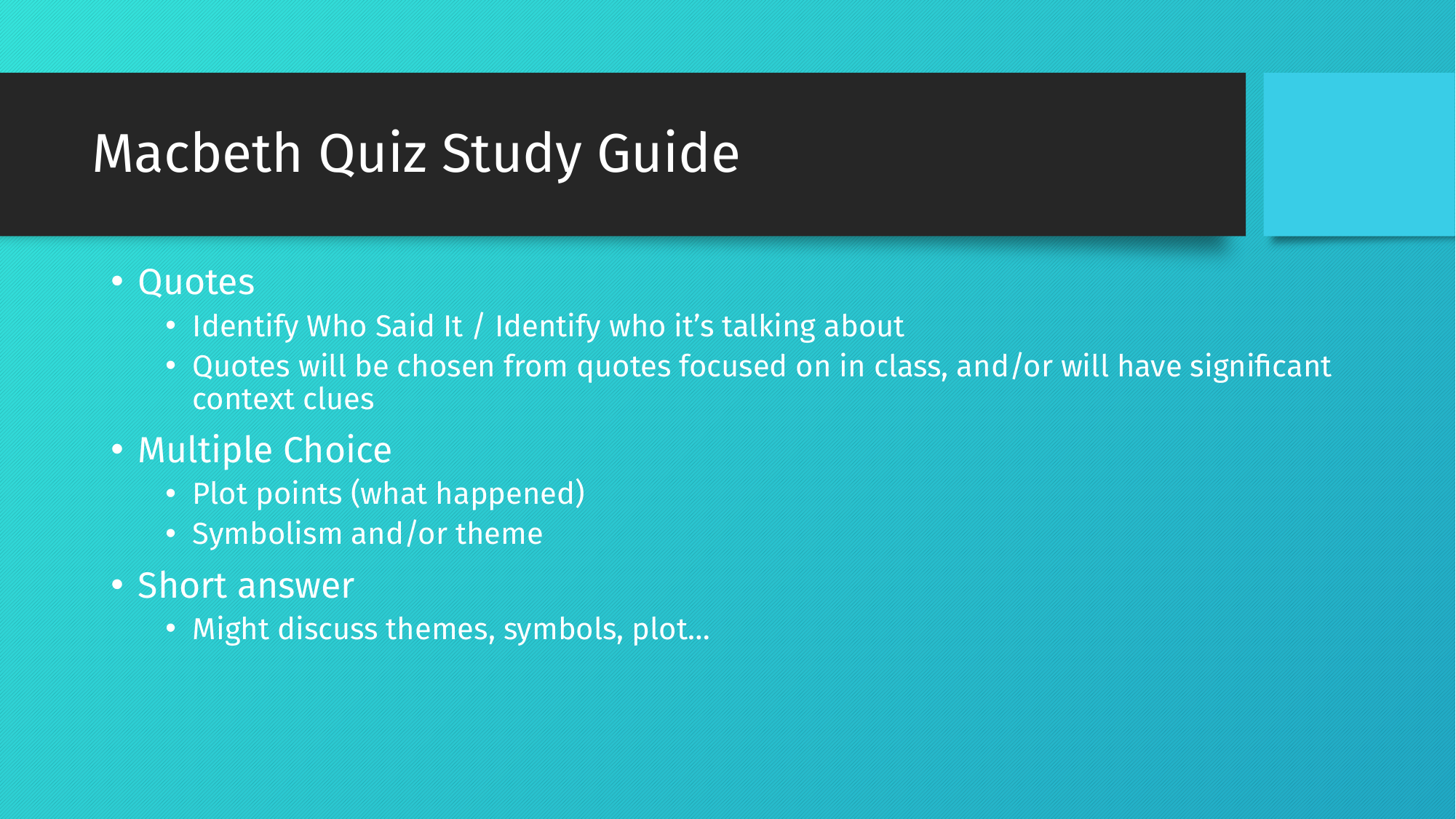

# Macbeth Quiz Study Guide
Quotes
Identify Who Said It / Identify who it’s talking about
Quotes will be chosen from quotes focused on in class, and/or will have significant context clues
Multiple Choice
Plot points (what happened)
Symbolism and/or theme
Short answer
Might discuss themes, symbols, plot…